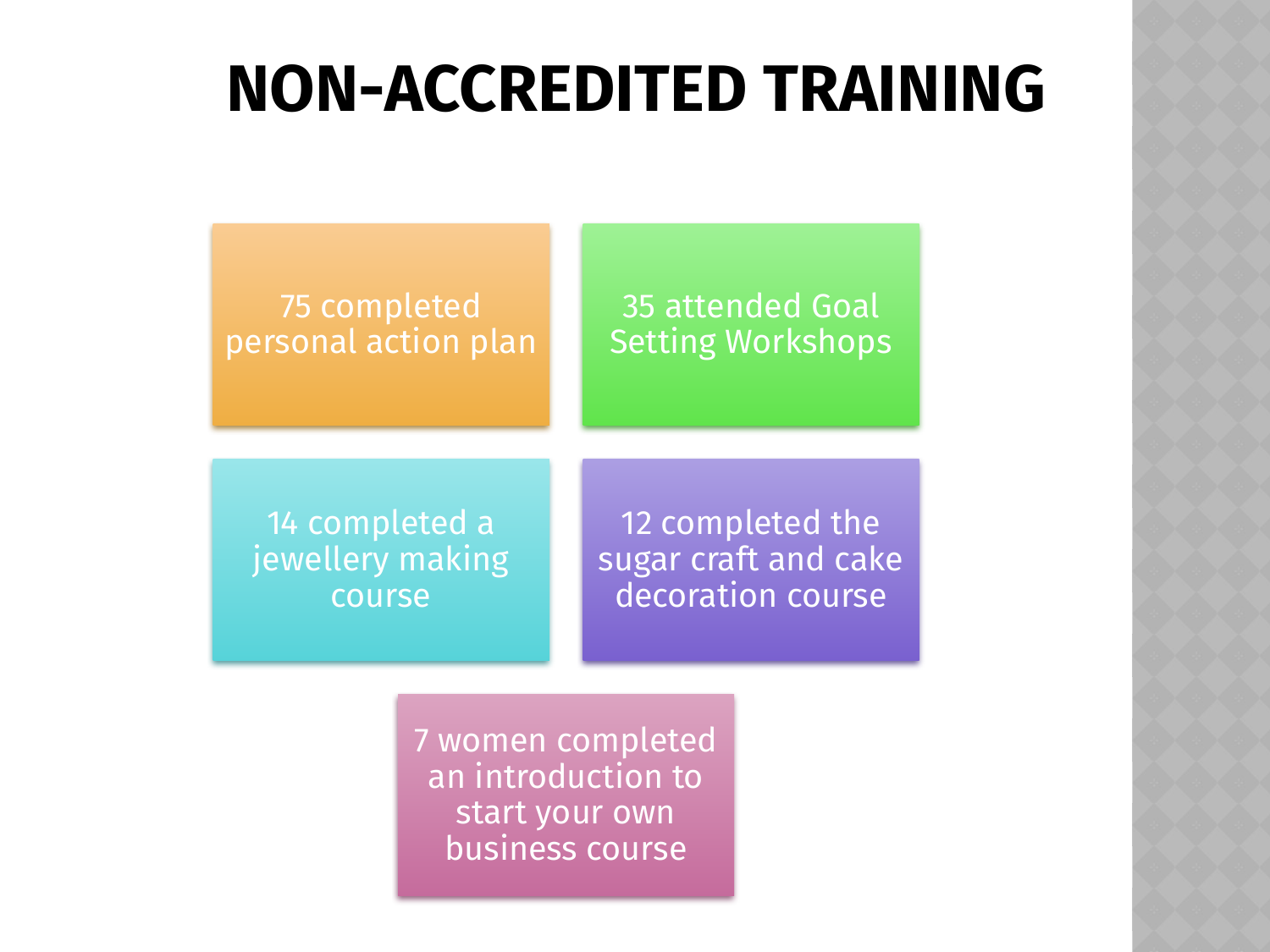

# Non-accredited training
75 completed personal action plan
35 attended Goal Setting Workshops
14 completed a jewellery making course
12 completed the sugar craft and cake decoration course
7 women completed an introduction to start your own business course